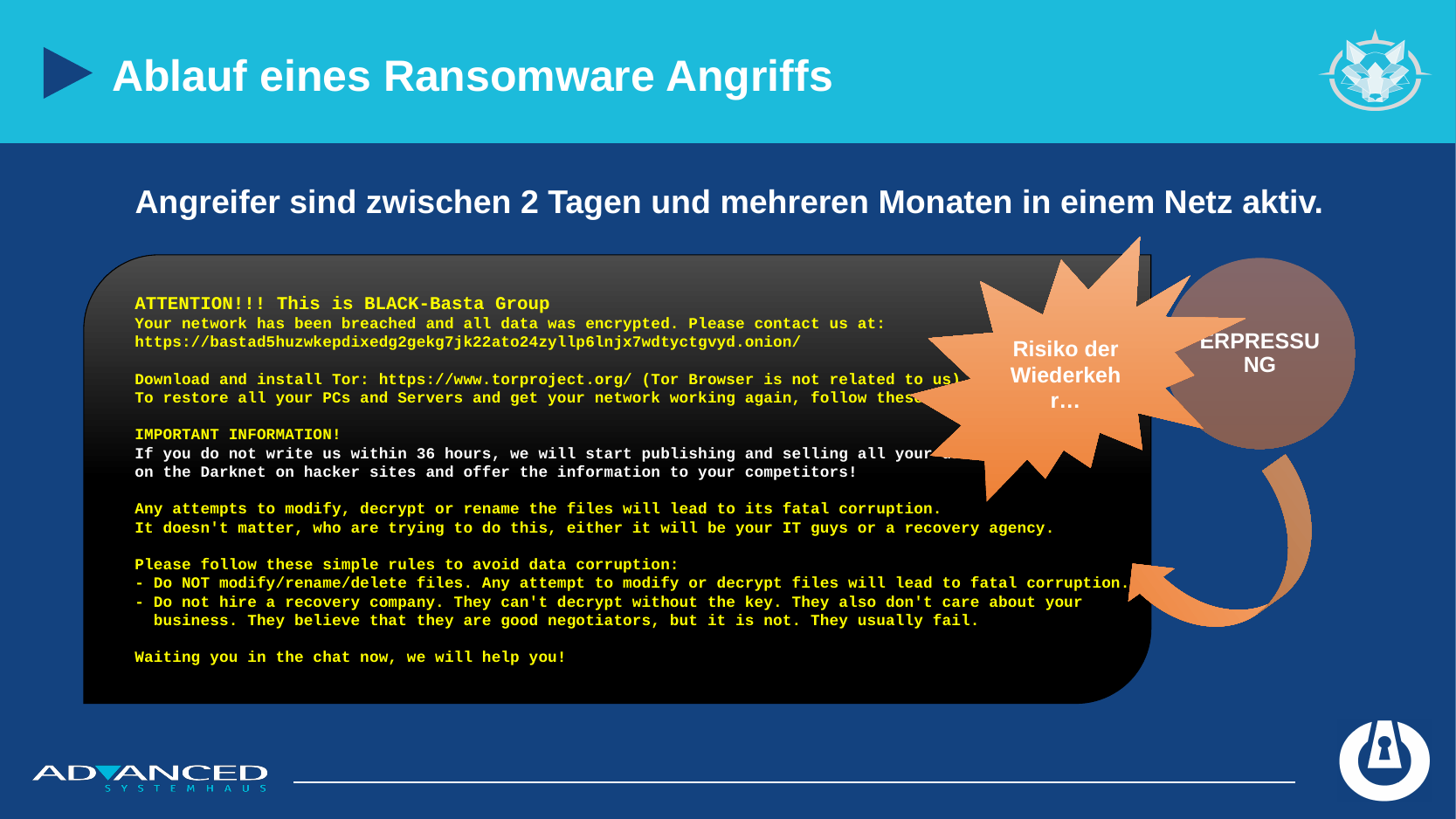

Ablauf eines Ransomware Angriffs
Angreifer sind zwischen 2 Tagen und mehreren Monaten in einem Netz aktiv.
EINBRUCH
BACKDOOR einrichten (Persistenz)
Netzwerk- ausbreitung
DATEN abgreifen
DATEN analysieren
BACKUP
infiltrieren
DARKNET
vorbereiten
Ver-schlüsseln
 & Zerstö-ren
ERPRESSUNG
Risiko der Wiederkehr…

ATTENTION!!! This is BLACK-Basta Group
Your network has been breached and all data was encrypted. Please contact us at:
https://bastad5huzwkepdixedg2gekg7jk22ato24zyllp6lnjx7wdtyctgvyd.onion/

Download and install Tor: https://www.torproject.org/ (Tor Browser is not related to us)
To restore all your PCs and Servers and get your network working again, follow these
IMPORTANT INFORMATION!
If you do not write us within 36 hours, we will start publishing and selling all your data
on the Darknet on hacker sites and offer the information to your competitors!
Any attempts to modify, decrypt or rename the files will lead to its fatal corruption.
It doesn't matter, who are trying to do this, either it will be your IT guys or a recovery agency.

Please follow these simple rules to avoid data corruption:
- Do NOT modify/rename/delete files. Any attempt to modify or decrypt files will lead to fatal corruption.
- Do not hire a recovery company. They can't decrypt without the key. They also don't care about your
  business. They believe that they are good negotiators, but it is not. They usually fail.

Waiting you in the chat now, we will help you!